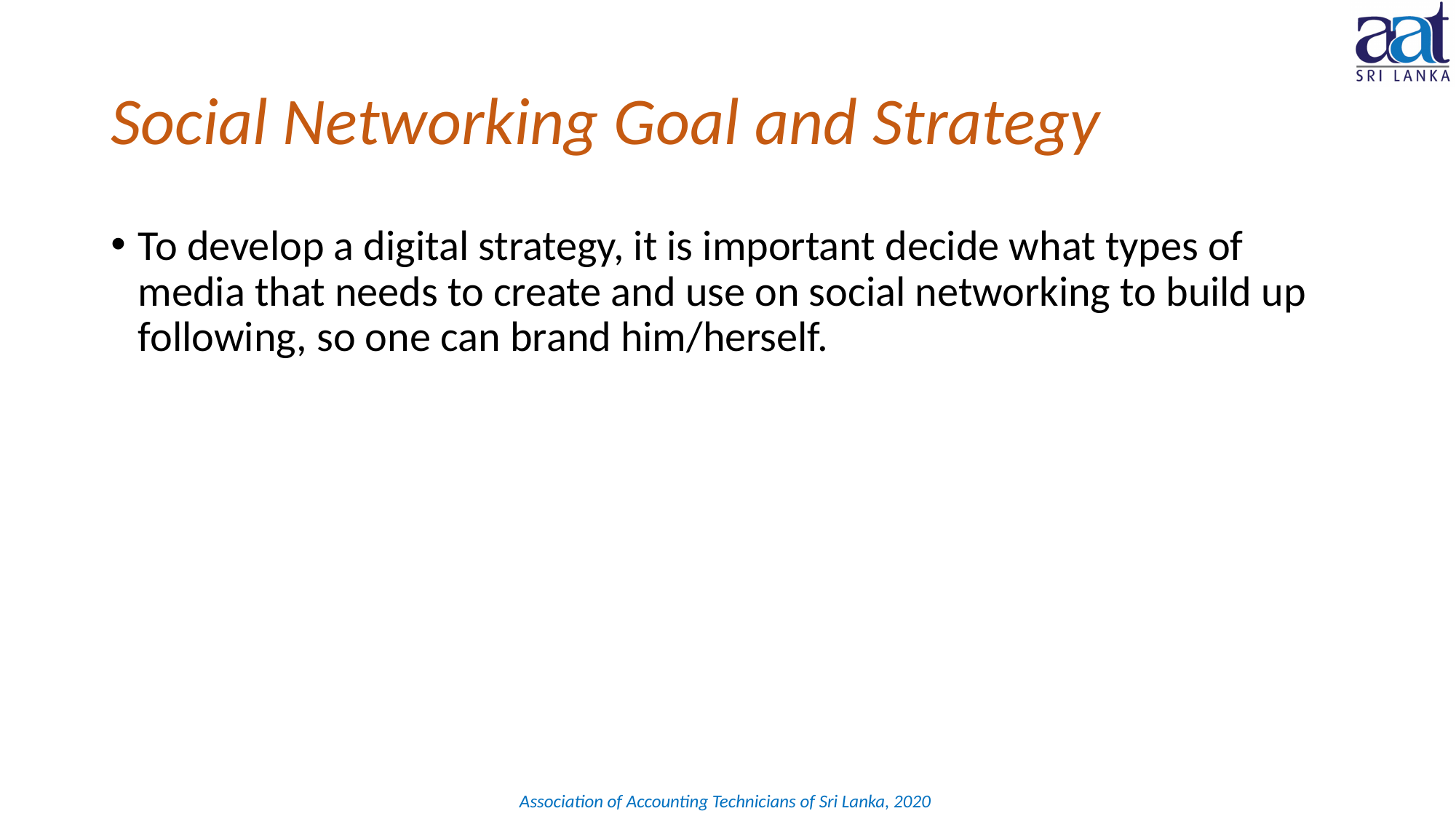

# Social Networking Goal and Strategy
To develop a digital strategy, it is important decide what types of media that needs to create and use on social networking to build up following, so one can brand him/herself.
Association of Accounting Technicians of Sri Lanka, 2020